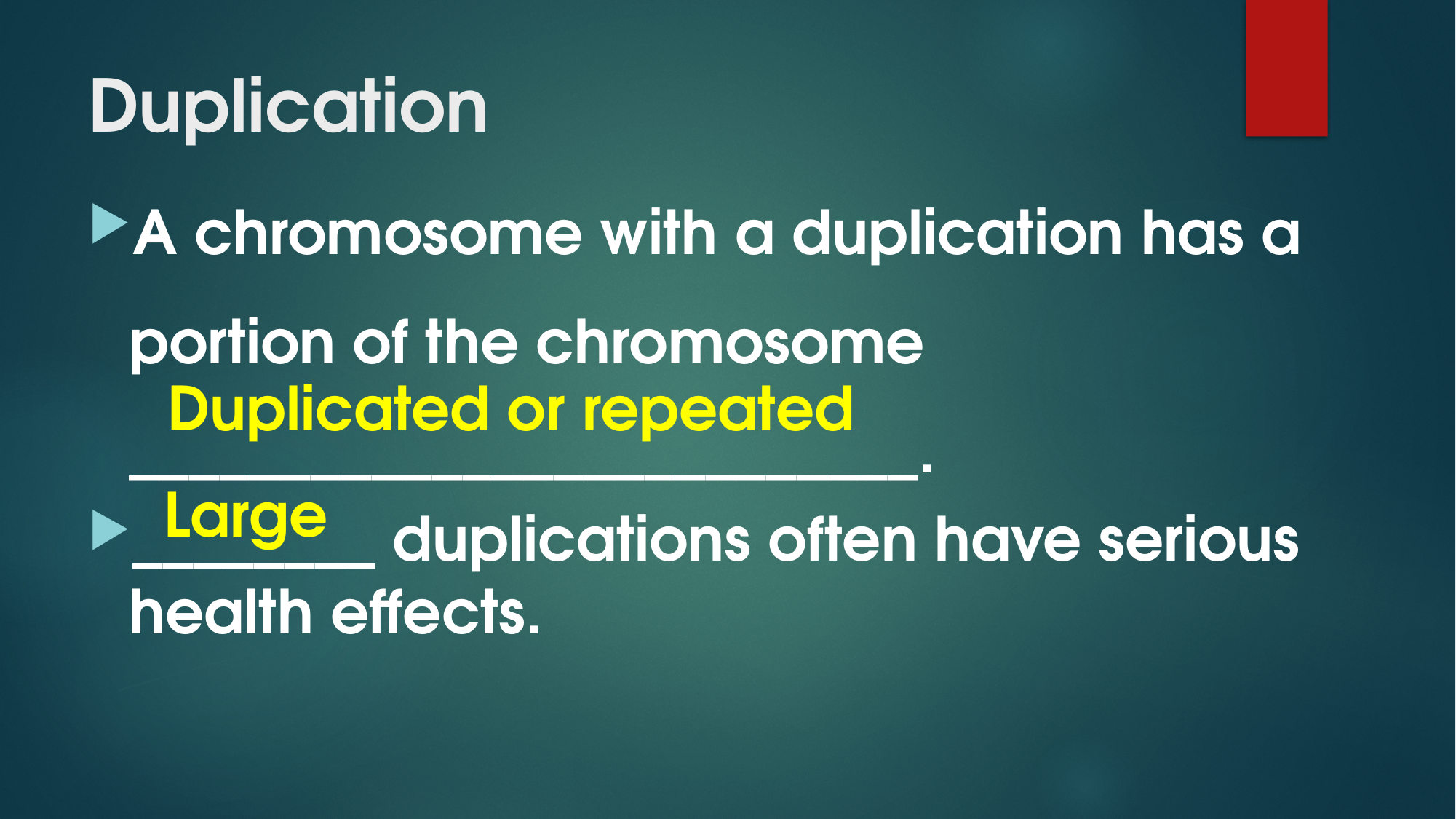

# Duplication
A chromosome with a duplication has a portion of the chromosome __________________________.
________ duplications often have serious health effects.
Duplicated or repeated
Large